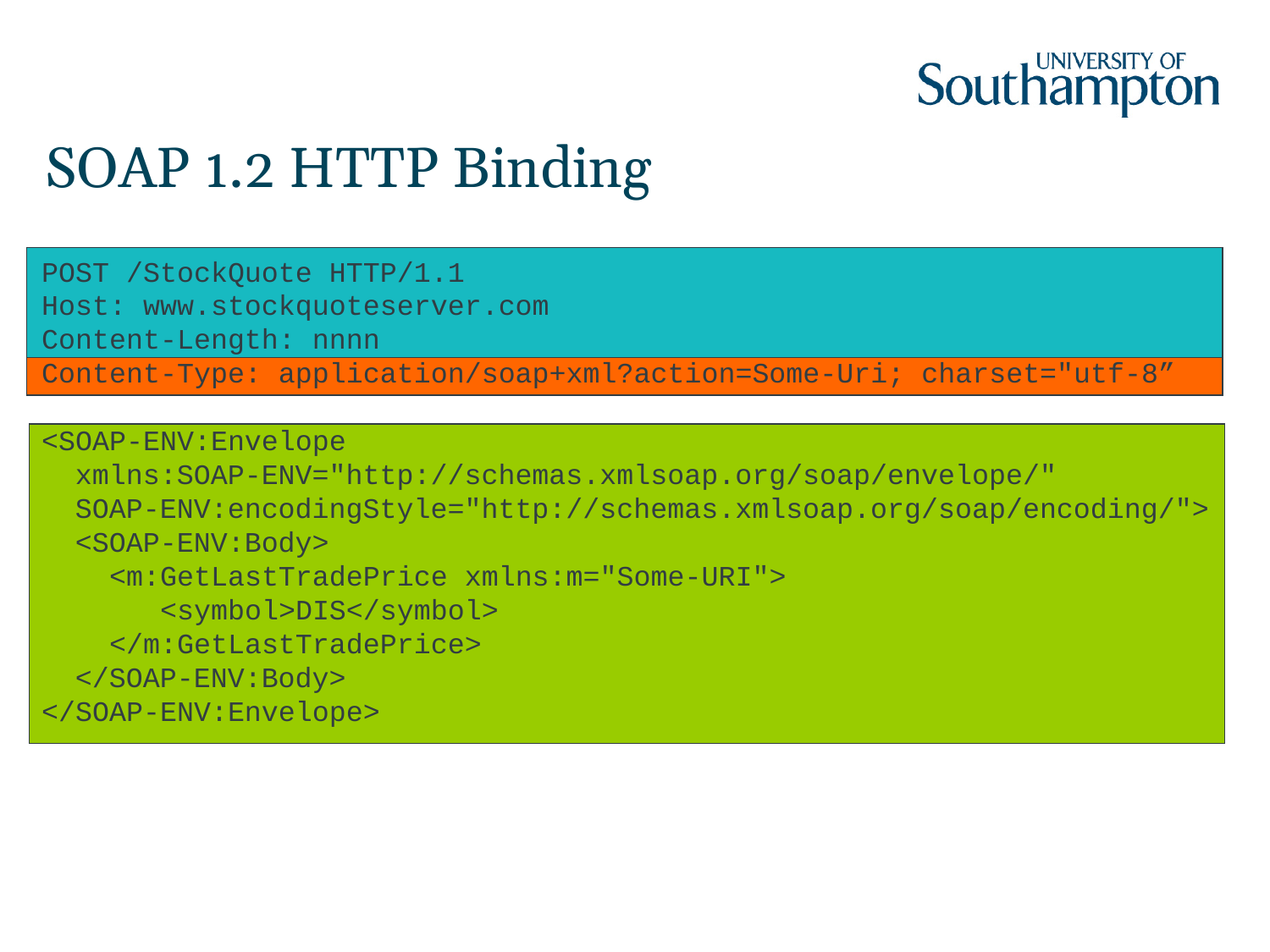

# SOAP 1.2 HTTP Binding

POST /StockQuote HTTP/1.1
Host: www.stockquoteserver.com
Content-Length: nnnn
Content-Type: application/soap+xml?action=Some-Uri; charset="utf-8”

<SOAP-ENV:Envelope
  xmlns:SOAP-ENV="http://schemas.xmlsoap.org/soap/envelope/"
  SOAP-ENV:encodingStyle="http://schemas.xmlsoap.org/soap/encoding/">
  <SOAP-ENV:Body>
    <m:GetLastTradePrice xmlns:m="Some-URI">
       <symbol>DIS</symbol>
    </m:GetLastTradePrice>
  </SOAP-ENV:Body>
</SOAP-ENV:Envelope>